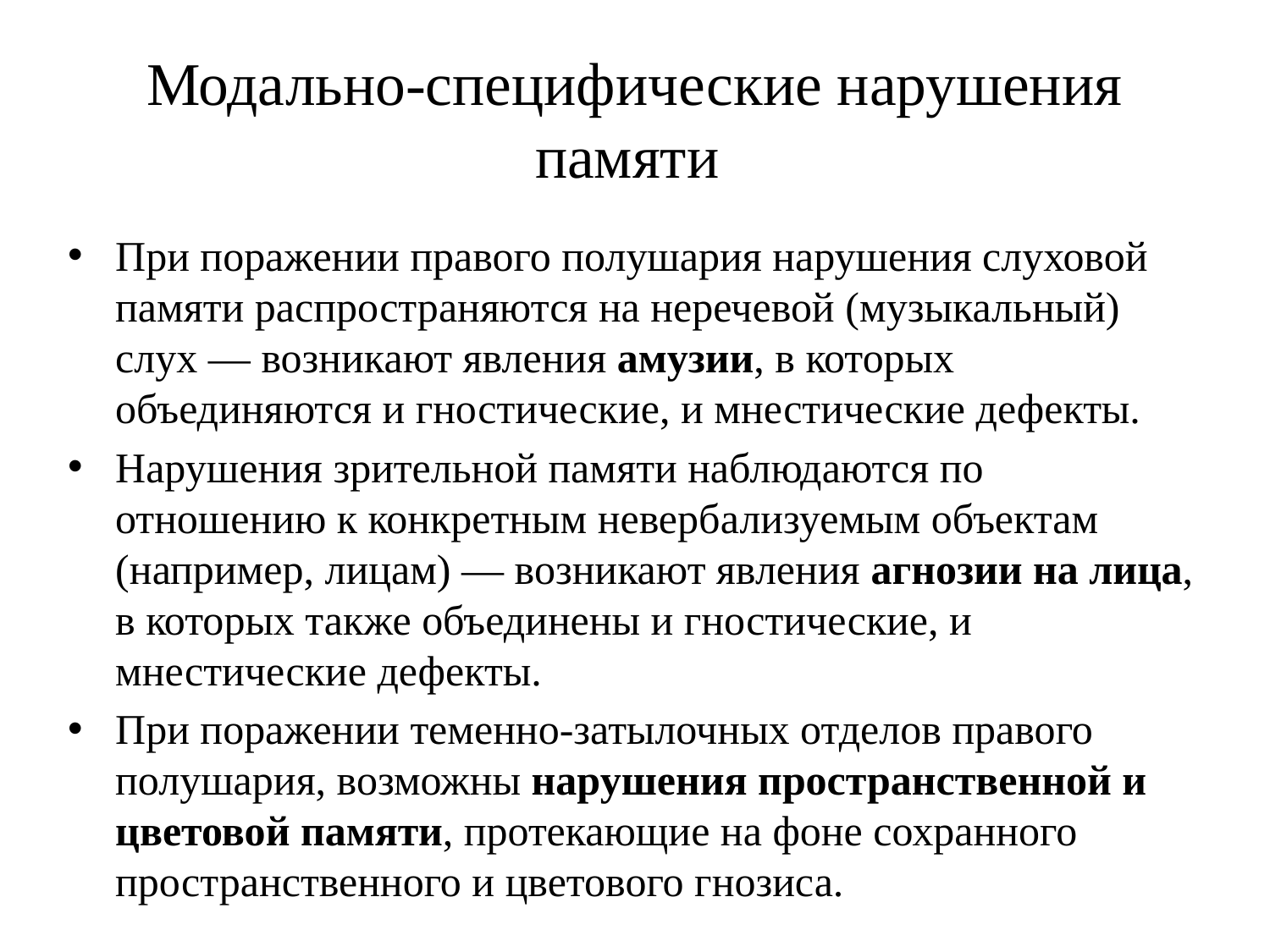

# Модально-специфические нарушения памяти
При поражении правого полушария нарушения слуховой памяти распространяются на неречевой (музыкальный) слух — возникают явления амузии, в которых объединяются и гностические, и мнестические дефекты.
Нарушения зрительной памяти наблюдаются по отношению к конкретным невербализуемым объектам (например, лицам) — возникают явления агнозии на лица, в которых также объединены и гностические, и мнестические дефекты.
При поражении теменно-затылочных отделов правого полушария, возможны нарушения пространственной и цветовой памяти, протекающие на фоне сохранного пространственного и цветового гнозиса.